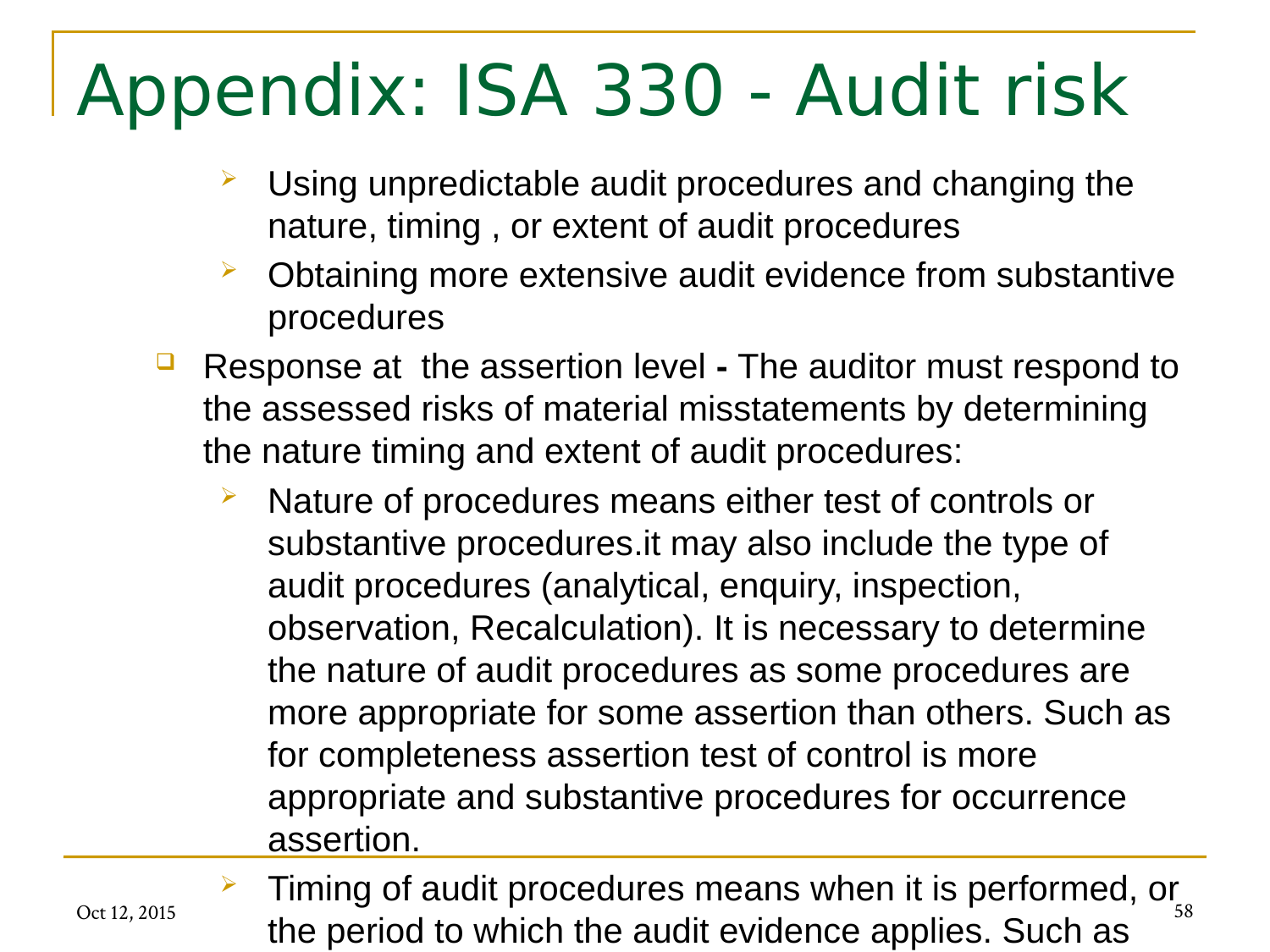

# Appendix: ISA 330 - Audit risk
Using unpredictable audit procedures and changing the nature, timing , or extent of audit procedures
Obtaining more extensive audit evidence from substantive procedures
Response at  the assertion level - The auditor must respond to the assessed risks of material misstatements by determining the nature timing and extent of audit procedures:
Nature of procedures means either test of controls or substantive procedures.it may also include the type of audit procedures (analytical, enquiry, inspection, observation, Recalculation). It is necessary to determine the nature of audit procedures as some procedures are more appropriate for some assertion than others. Such as for completeness assertion test of control is more appropriate and substantive procedures for occurrence assertion.
Timing of audit procedures means when it is performed, or the period to which the audit evidence applies. Such as

Oct 12, 2015
58